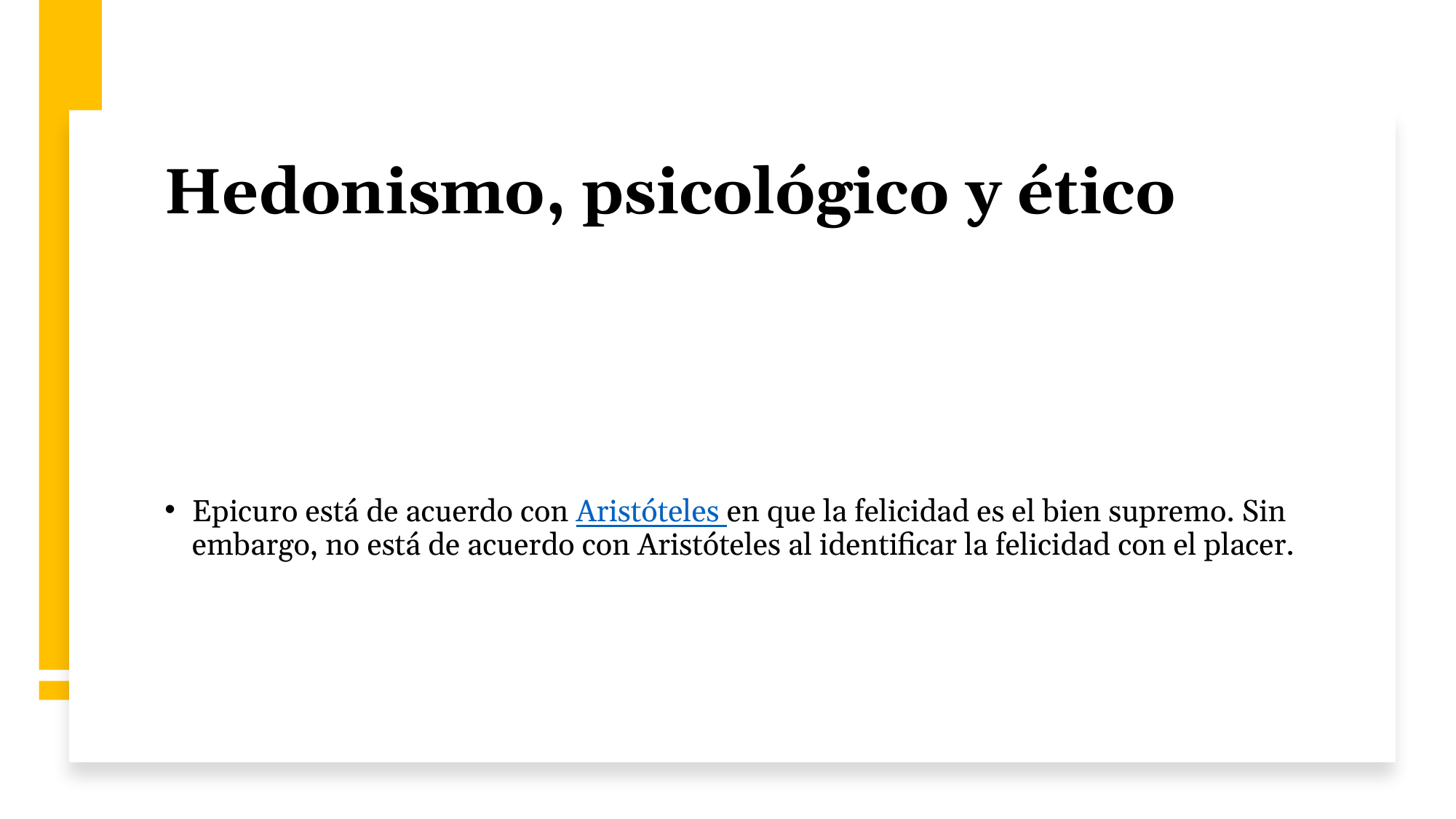

# Hedonismo, psicológico y ético

Epicuro está de acuerdo con Aristóteles en que la felicidad es el bien supremo. Sin embargo, no está de acuerdo con Aristóteles al identificar la felicidad con el placer.